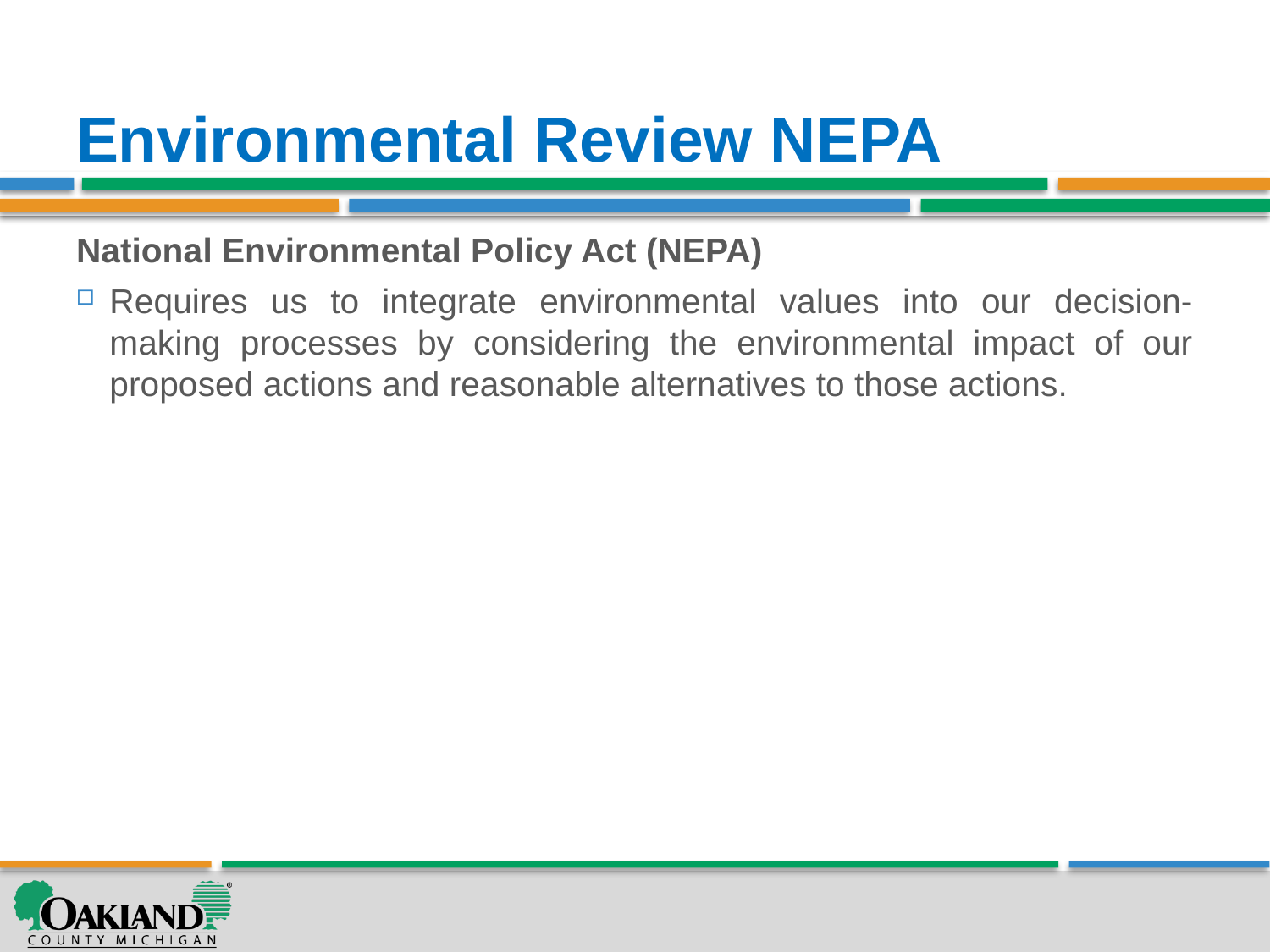

# Environmental Review NEPA
National Environmental Policy Act (NEPA)
Requires us to integrate environmental values into our decision-making processes by considering the environmental impact of our proposed actions and reasonable alternatives to those actions.